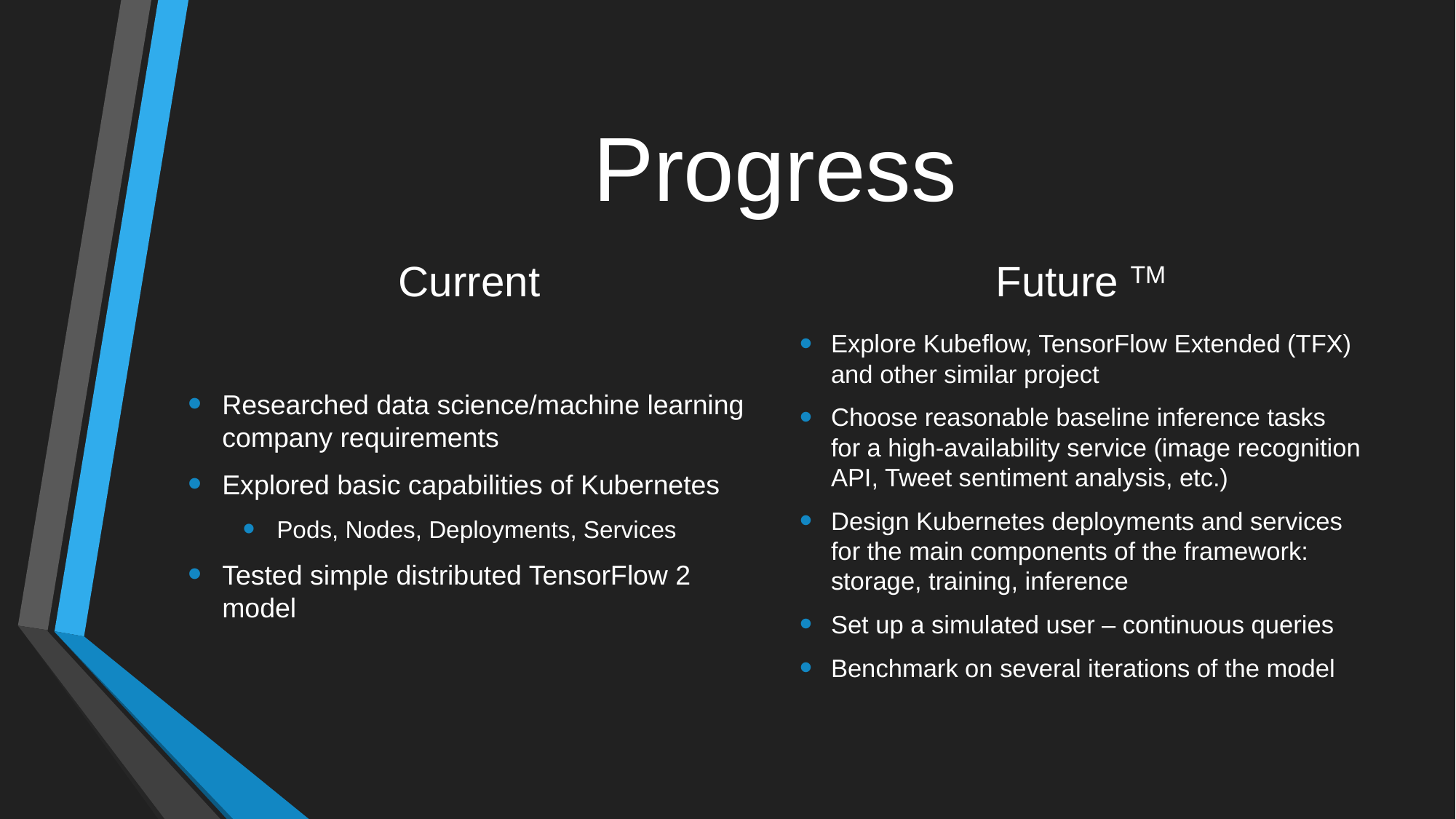

# Progress
Current
Future TM
Researched data science/machine learning company requirements
Explored basic capabilities of Kubernetes
Pods, Nodes, Deployments, Services
Tested simple distributed TensorFlow 2 model
Explore Kubeflow, TensorFlow Extended (TFX) and other similar project
Choose reasonable baseline inference tasks for a high-availability service (image recognition API, Tweet sentiment analysis, etc.)
Design Kubernetes deployments and services for the main components of the framework: storage, training, inference
Set up a simulated user – continuous queries
Benchmark on several iterations of the model